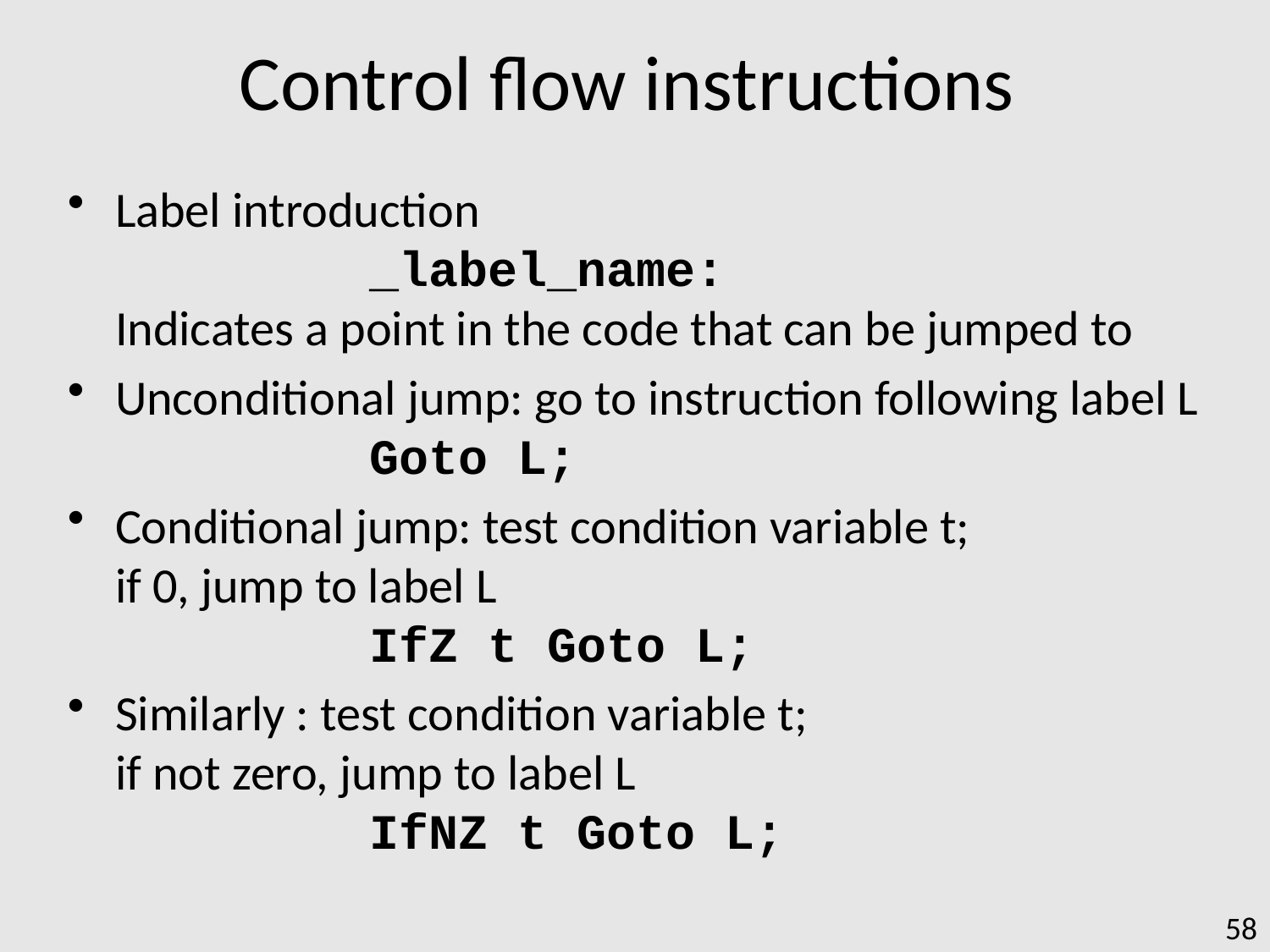

# Control flow instructions
Label introduction
		_label_name:
Indicates a point in the code that can be jumped to
Unconditional jump: go to instruction following label L
		Goto L;
Conditional jump: test condition variable t;
if 0, jump to label L
		IfZ t Goto L;
Similarly : test condition variable t;
if not zero, jump to label L
		IfNZ t Goto L;
58